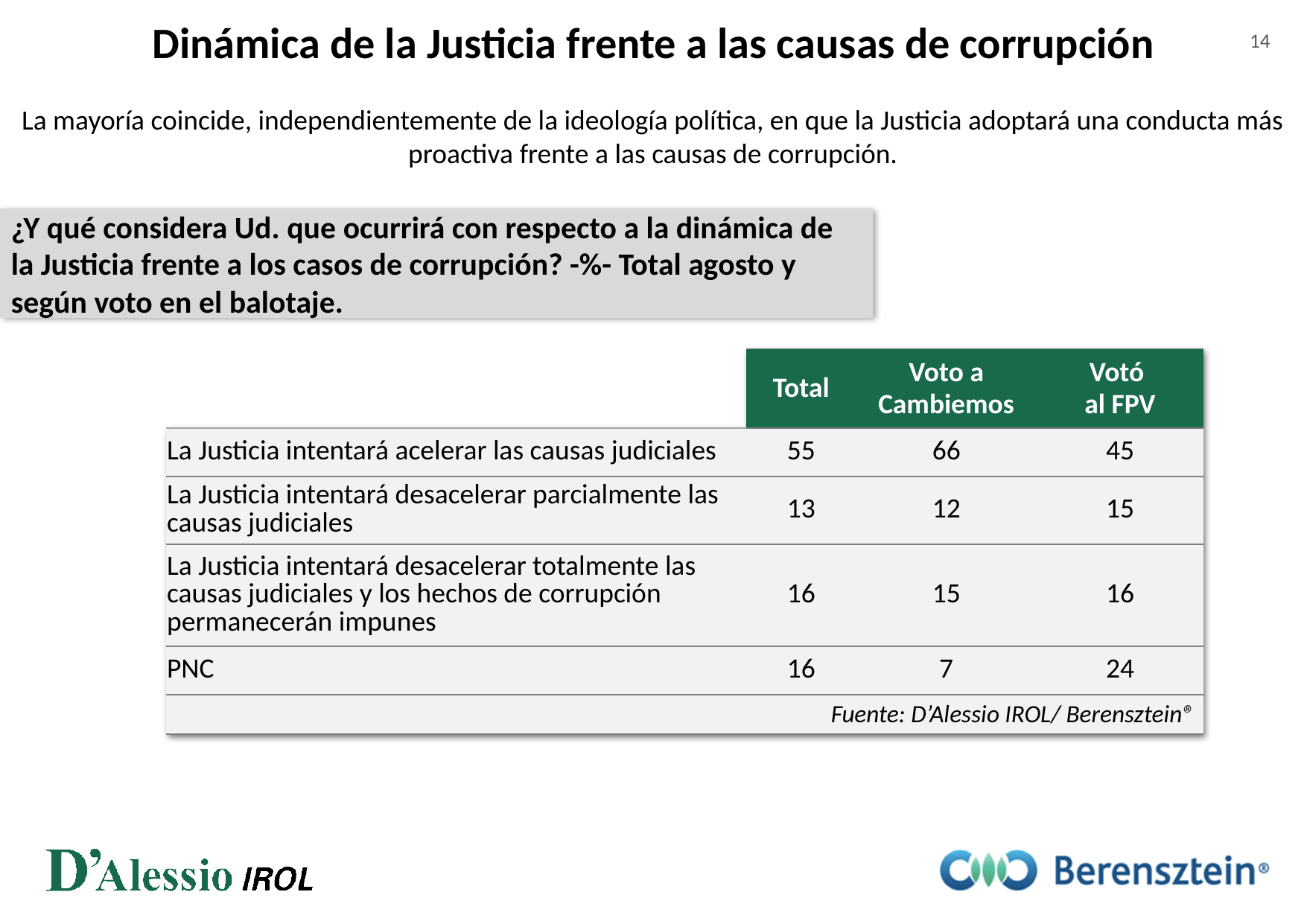

Dinámica de la Justicia frente a las causas de corrupción
14
La mayoría coincide, independientemente de la ideología política, en que la Justicia adoptará una conducta más proactiva frente a las causas de corrupción.
¿Y qué considera Ud. que ocurrirá con respecto a la dinámica de la Justicia frente a los casos de corrupción? -%- Total agosto y según voto en el balotaje.
|  | Total | Voto a Cambiemos | Votó al FPV |
| --- | --- | --- | --- |
| La Justicia intentará acelerar las causas judiciales | 55 | 66 | 45 |
| La Justicia intentará desacelerar parcialmente las causas judiciales | 13 | 12 | 15 |
| La Justicia intentará desacelerar totalmente las causas judiciales y los hechos de corrupción permanecerán impunes | 16 | 15 | 16 |
| PNC | 16 | 7 | 24 |
| Fuente: D’Alessio IROL/ Berensztein® |  |  |  |